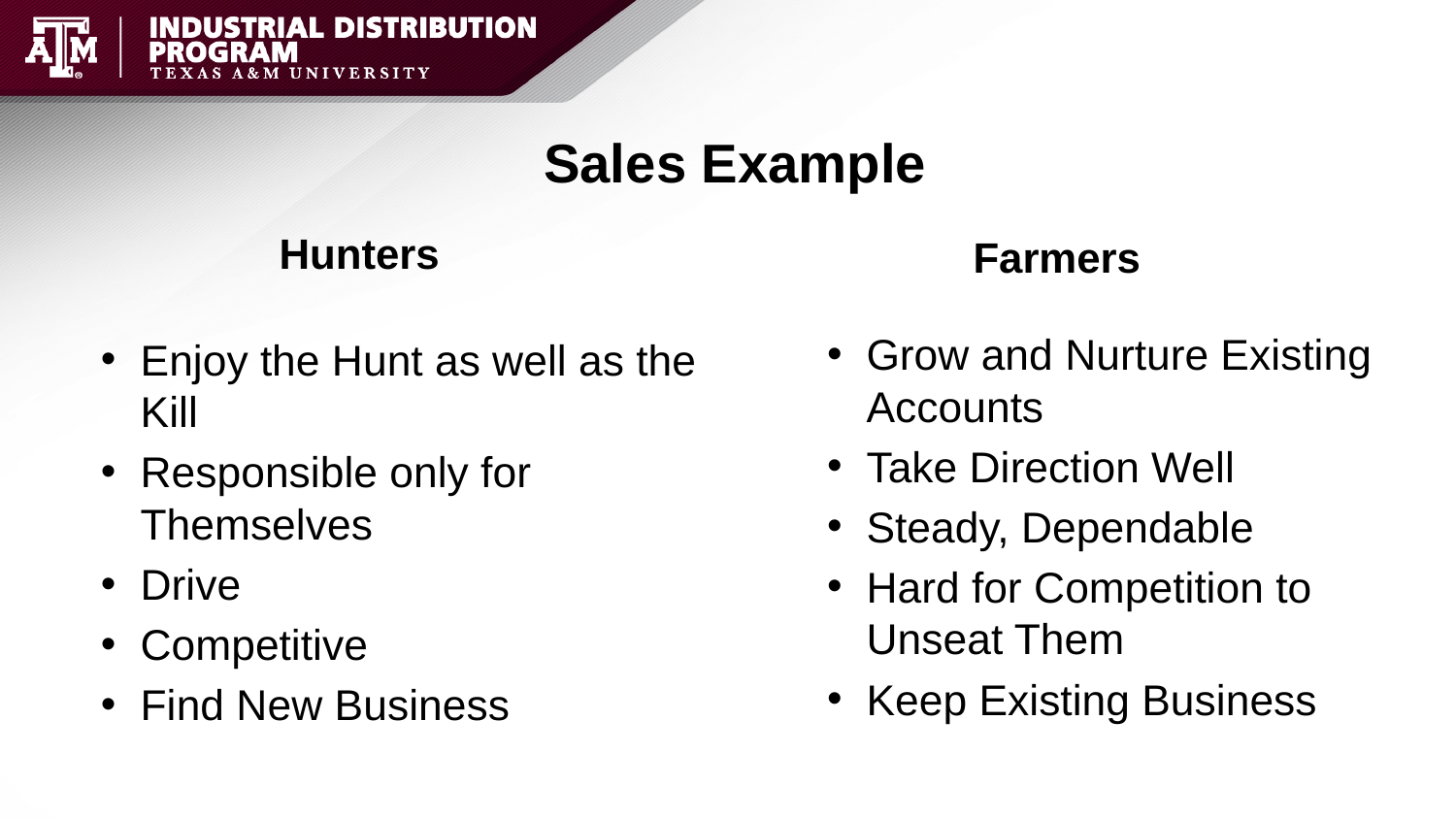

# Sales Example
Hunters
Farmers

Grow and Nurture Existing Accounts
Take Direction Well
Steady, Dependable
Hard for Competition to Unseat Them
Keep Existing Business

Enjoy the Hunt as well as the Kill
Responsible only for Themselves
Drive
Competitive
Find New Business